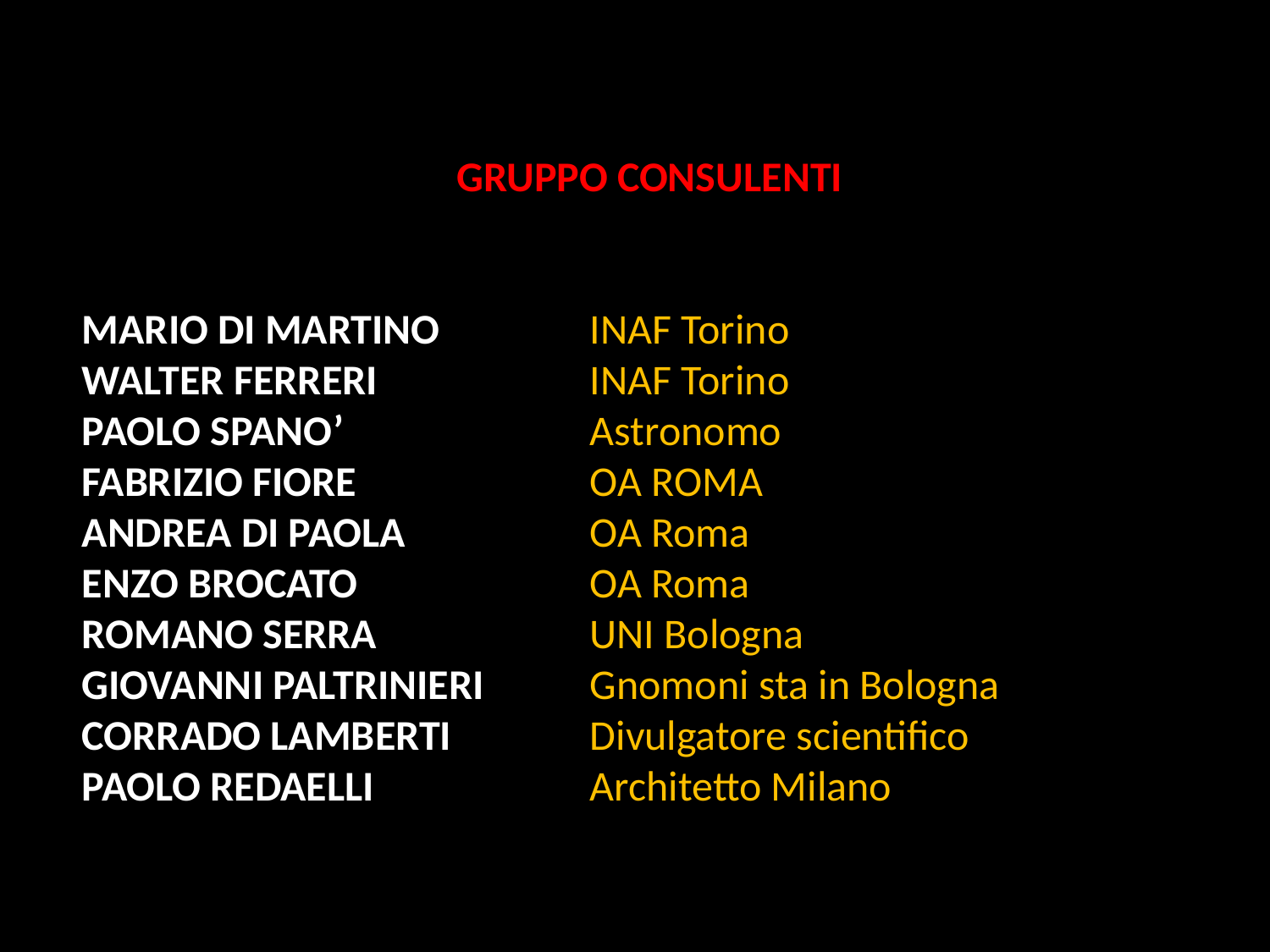

GRUPPO CONSULENTI

MARIO DI MARTINO		INAF Torino
WALTER FERRERI		INAF Torino
PAOLO SPANO’		Astronomo
FABRIZIO FIORE		OA ROMA
ANDREA DI PAOLA		OA Roma
ENZO BROCATO		OA Roma
ROMANO SERRA		UNI Bologna
GIOVANNI PALTRINIERI	Gnomoni sta in Bologna
CORRADO LAMBERTI		Divulgatore scientifico
PAOLO REDAELLI		Architetto Milano